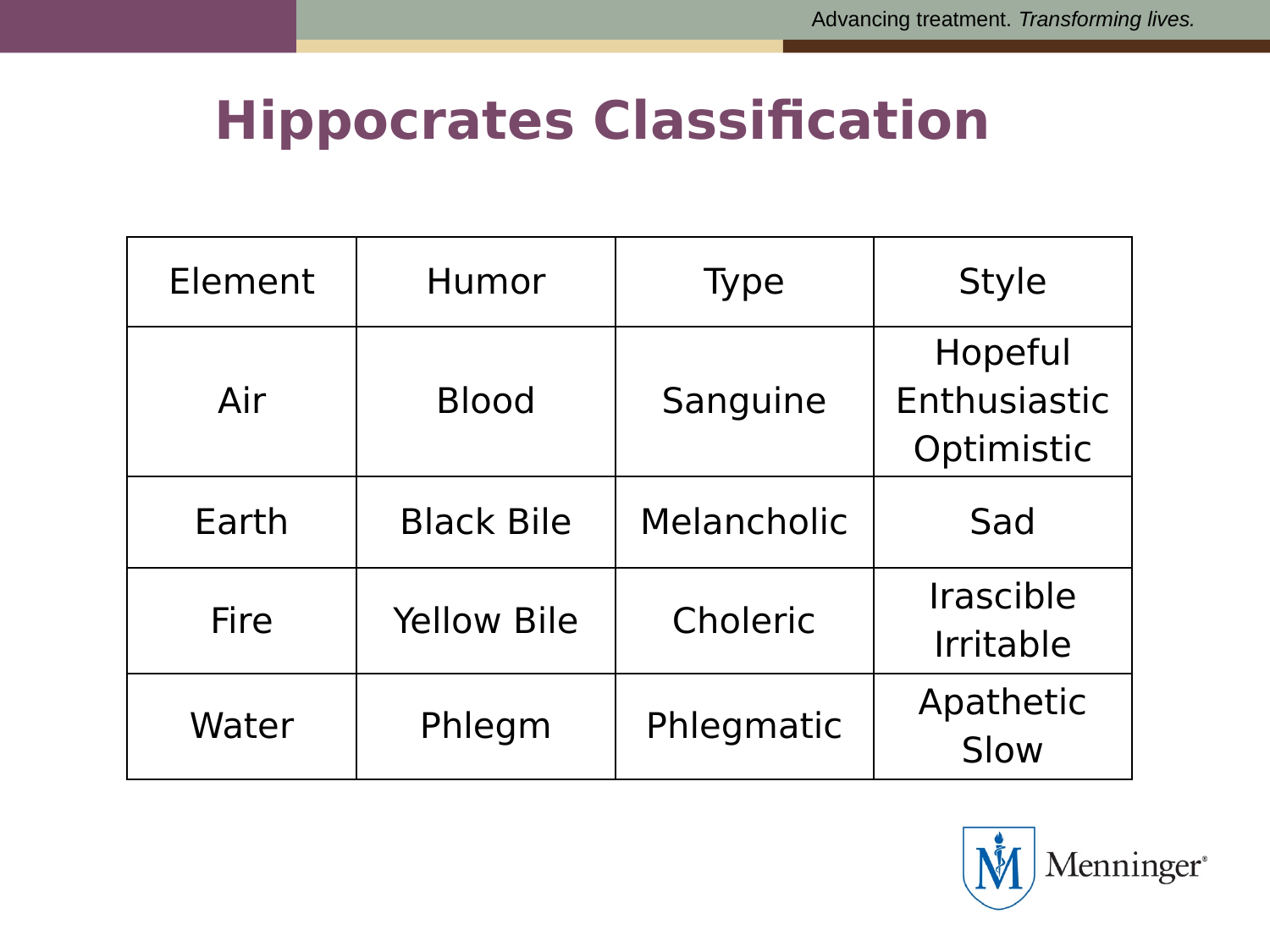

# Hippocrates Classification
| Element | Humor | Type | Style |
| --- | --- | --- | --- |
| Air | Blood | Sanguine | Hopeful Enthusiastic Optimistic |
| Earth | Black Bile | Melancholic | Sad |
| Fire | Yellow Bile | Choleric | Irascible Irritable |
| Water | Phlegm | Phlegmatic | Apathetic Slow |